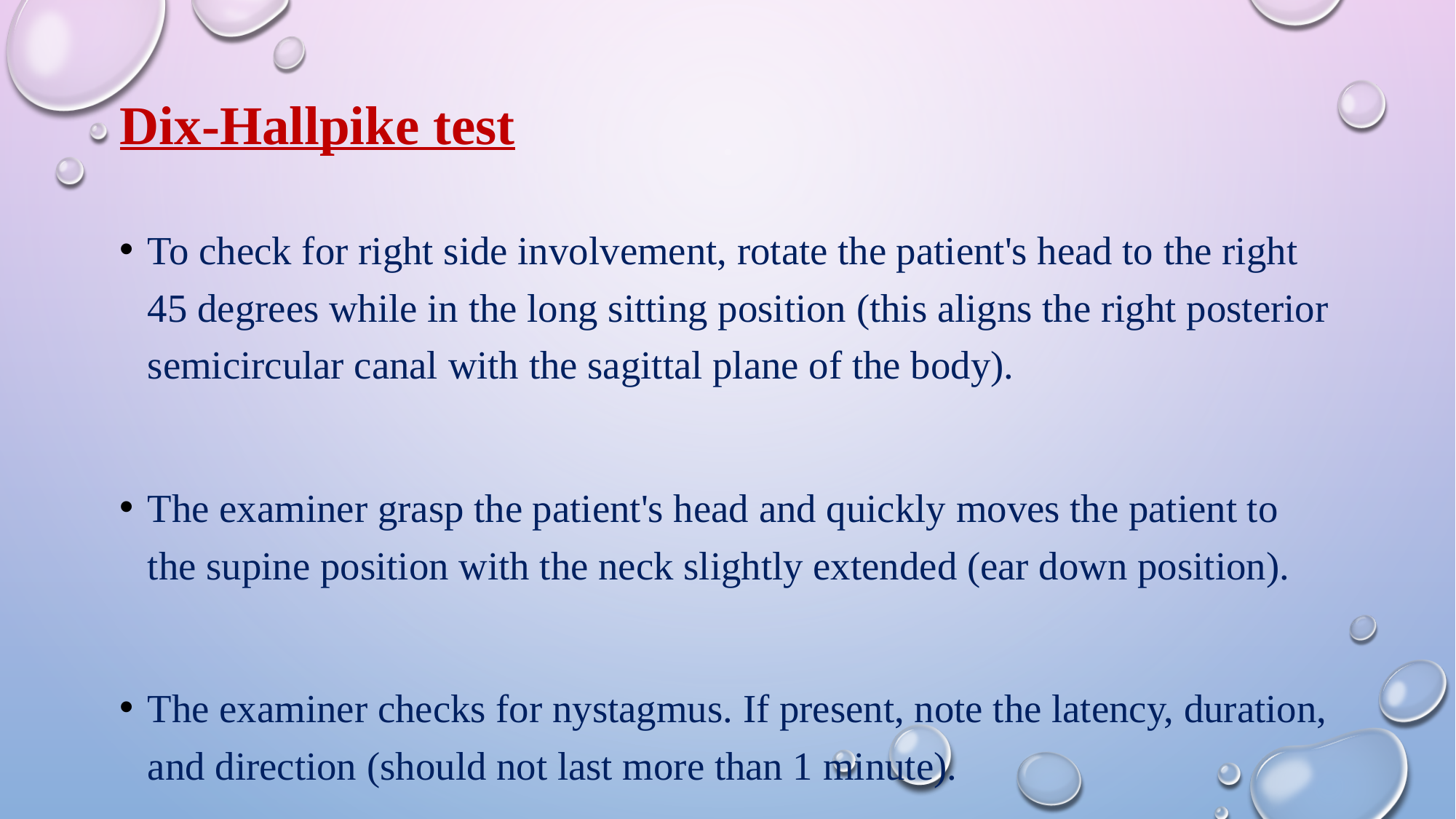

# Dix-Hallpike test

To check for right side involvement, rotate the patient's head to the right 45 degrees while in the long sitting position (this aligns the right posterior semicircular canal with the sagittal plane of the body).

The examiner grasp the patient's head and quickly moves the patient to the supine position with the neck slightly extended (ear down position).

The examiner checks for nystagmus. If present, note the latency, duration, and direction (should not last more than 1 minute).